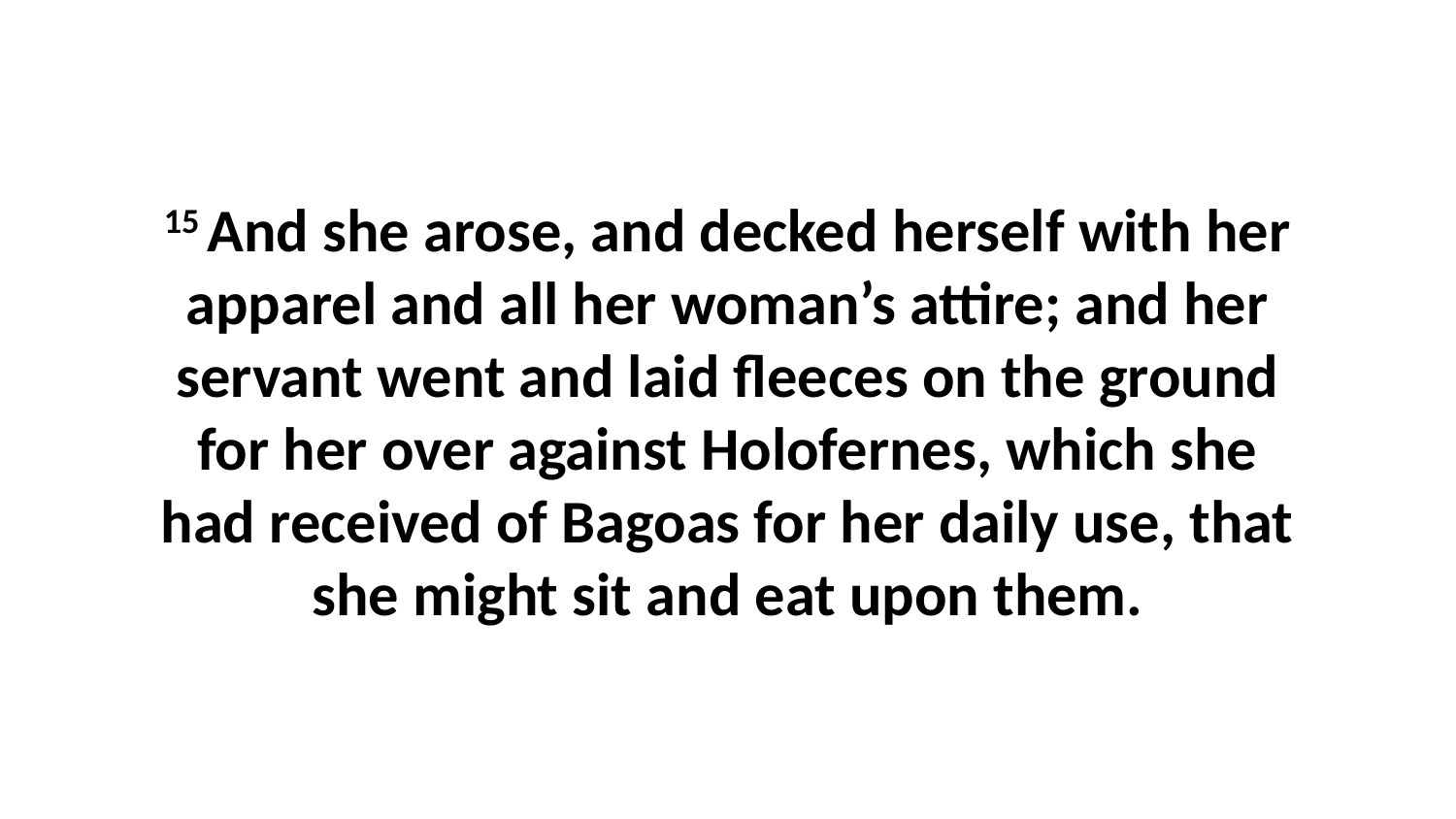

15 And she arose, and decked herself with her apparel and all her woman’s attire; and her servant went and laid fleeces on the ground for her over against Holofernes, which she had received of Bagoas for her daily use, that she might sit and eat upon them.